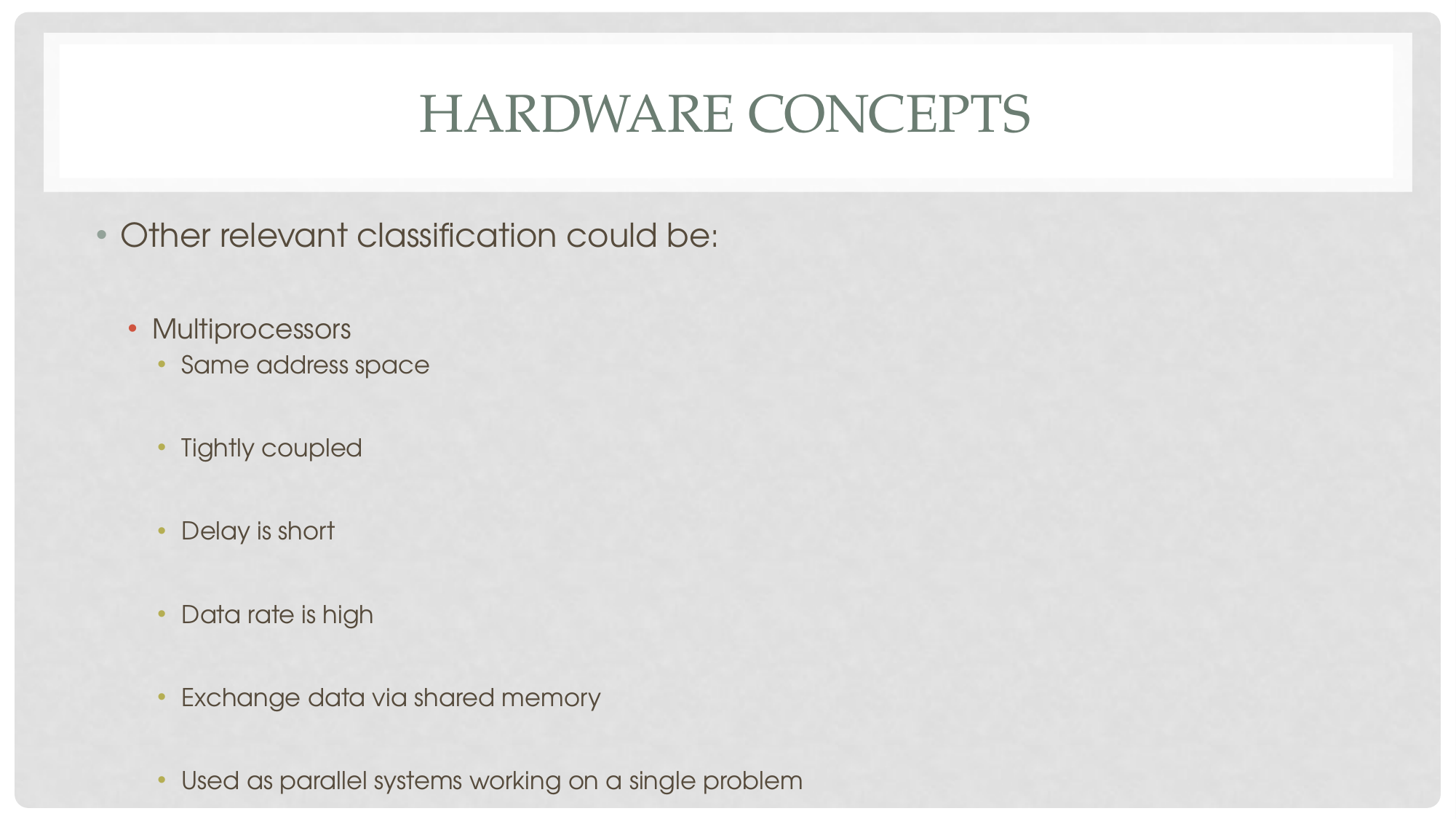

# Hardware Concepts
Other relevant classification could be:

Multiprocessors
Same address space

Tightly coupled

Delay is short

Data rate is high

Exchange data via shared memory

Used as parallel systems working on a single problem